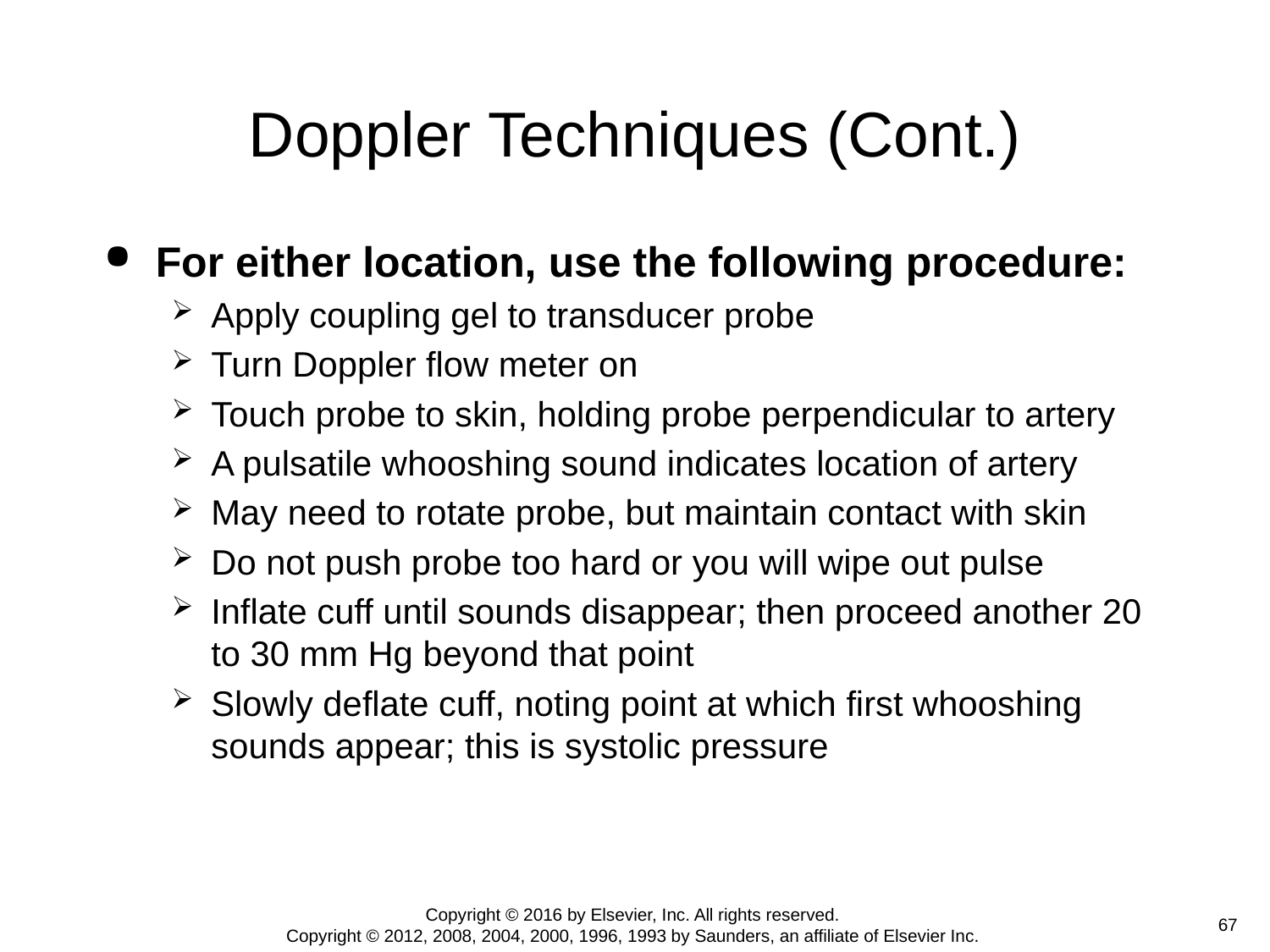

# Doppler Techniques (Cont.)
For either location, use the following procedure:
Apply coupling gel to transducer probe
Turn Doppler flow meter on
Touch probe to skin, holding probe perpendicular to artery
A pulsatile whooshing sound indicates location of artery
May need to rotate probe, but maintain contact with skin
Do not push probe too hard or you will wipe out pulse
Inflate cuff until sounds disappear; then proceed another 20 to 30 mm Hg beyond that point
Slowly deflate cuff, noting point at which first whooshing sounds appear; this is systolic pressure

Copyright © 2016 by Elsevier, Inc. All rights reserved.
Copyright © 2012, 2008, 2004, 2000, 1996, 1993 by Saunders, an affiliate of Elsevier Inc.
 67